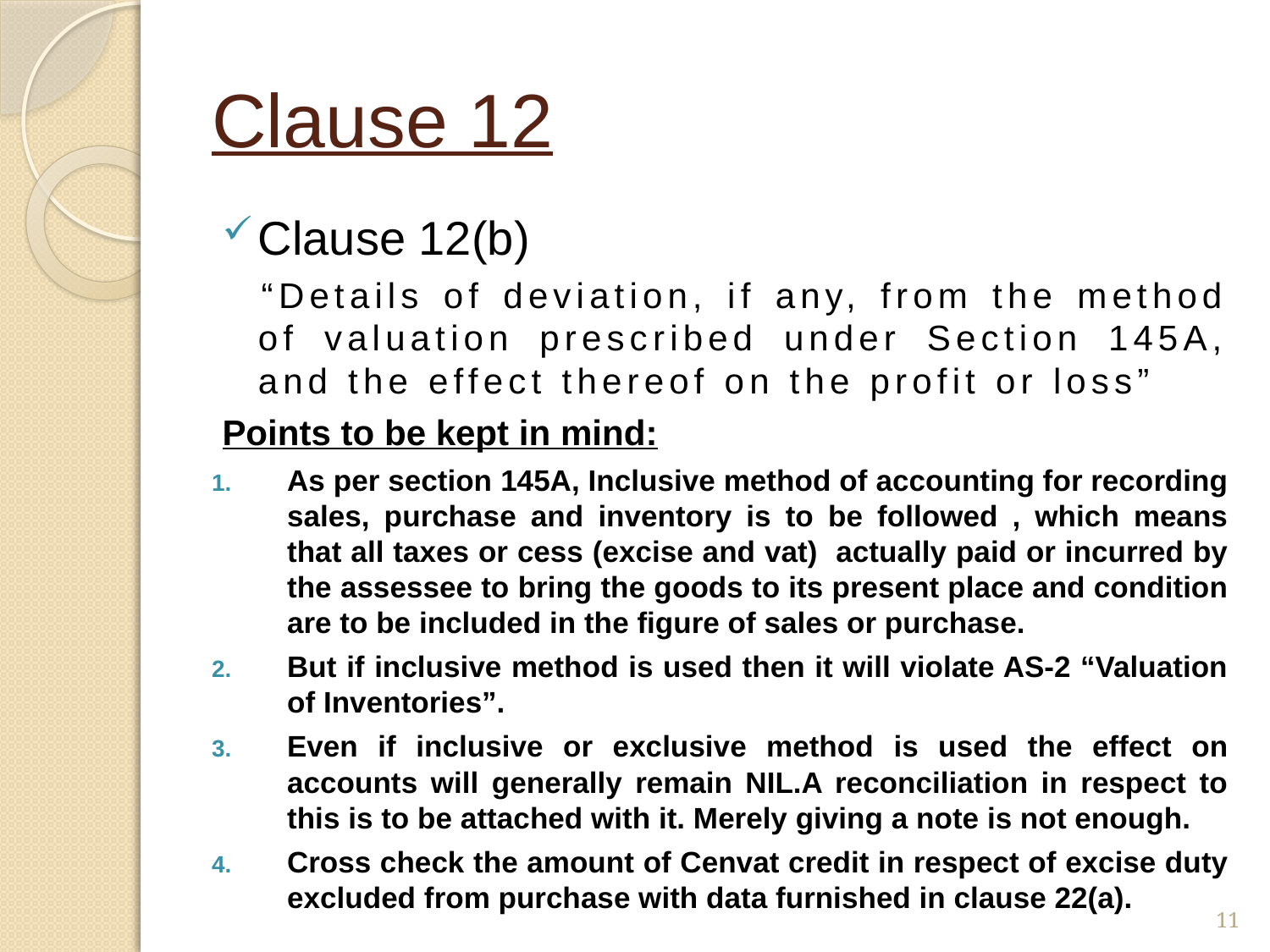

# Clause 12
Clause 12(b)
  “Details of deviation, if any, from the method of valuation prescribed under Section 145A, and the effect thereof on the profit or loss”
Points to be kept in mind:
As per section 145A, Inclusive method of accounting for recording sales, purchase and inventory is to be followed , which means that all taxes or cess (excise and vat)  actually paid or incurred by the assessee to bring the goods to its present place and condition are to be included in the figure of sales or purchase.
But if inclusive method is used then it will violate AS-2 “Valuation of Inventories”.
Even if inclusive or exclusive method is used the effect on accounts will generally remain NIL.A reconciliation in respect to this is to be attached with it. Merely giving a note is not enough.
Cross check the amount of Cenvat credit in respect of excise duty excluded from purchase with data furnished in clause 22(a).

11